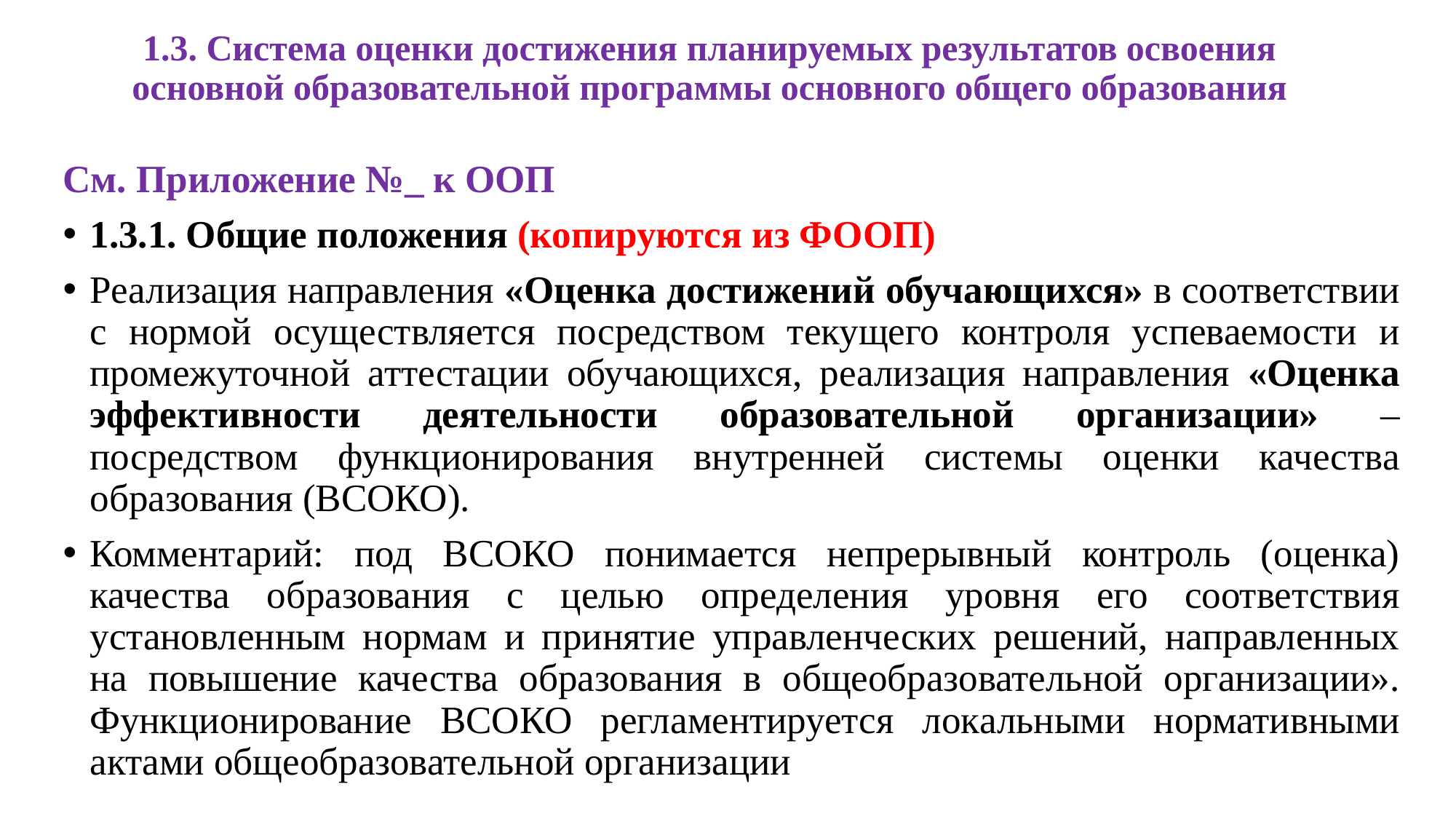

# 1.3. Система оценки достижения планируемых результатов освоения основной образовательной программы основного общего образования
См. Приложение №_ к ООП
1.3.1. Общие положения (копируются из ФООП)
Реализация направления «Оценка достижений обучающихся» в соответствии с нормой осуществляется посредством текущего контроля успеваемости и промежуточной аттестации обучающихся, реализация направления «Оценка эффективности деятельности образовательной организации» – посредством функционирования внутренней системы оценки качества образования (ВСОКО).
Комментарий: под ВСОКО понимается непрерывный контроль (оценка) качества образования с целью определения уровня его соответствия установленным нормам и принятие управленческих решений, направленных на повышение качества образования в общеобразовательной организации». Функционирование ВСОКО регламентируется локальными нормативными актами общеобразовательной организации